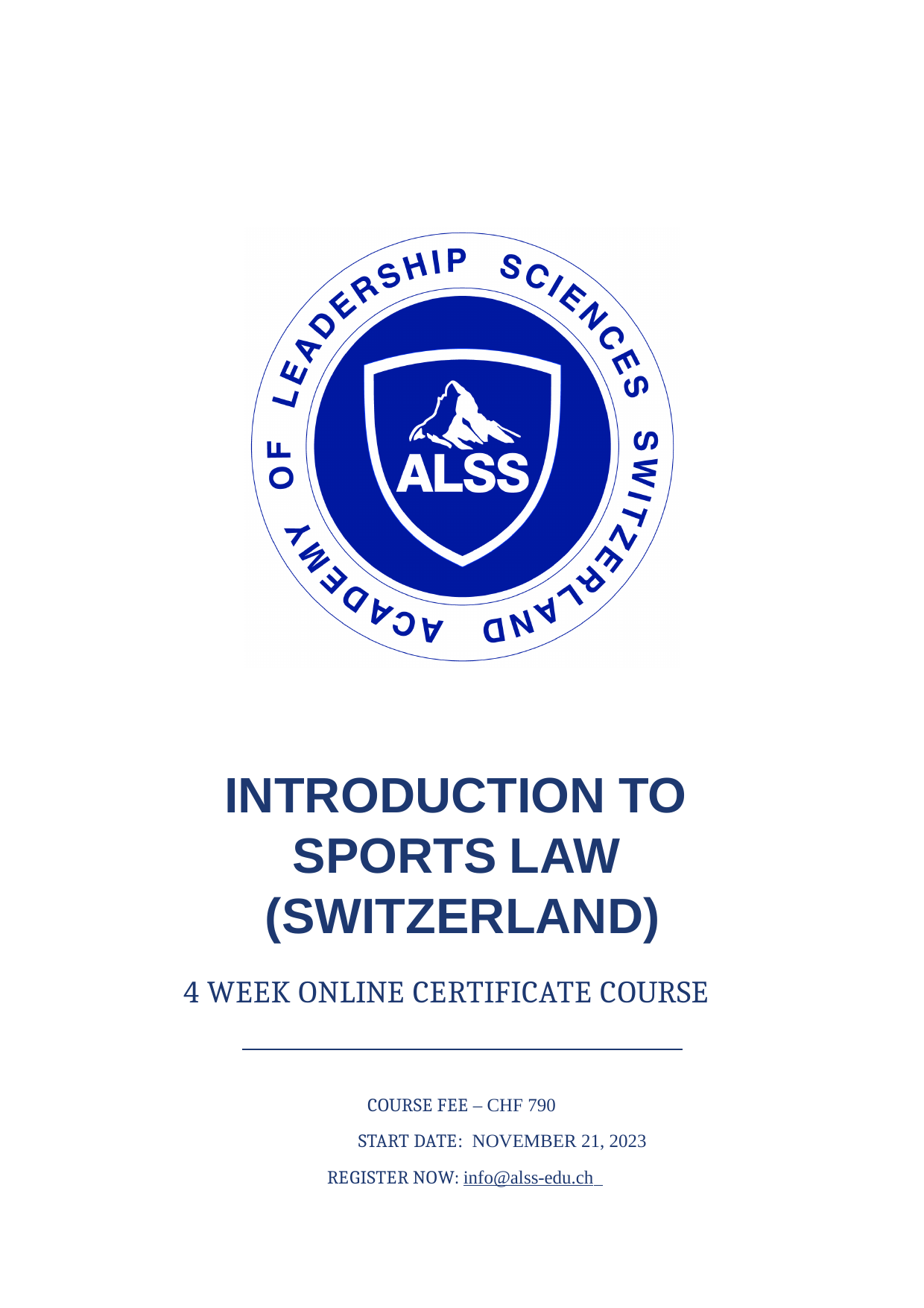

INTRODUCTION TO
SPORTS LAW
(SWITZERLAND)
4 WEEK ONLINE CERTIFICATE COURSE

COURSE FEE – CHF 790
START DATE:  NOVEMBER 21, 2023
        REGISTER NOW: info@alss-edu.ch